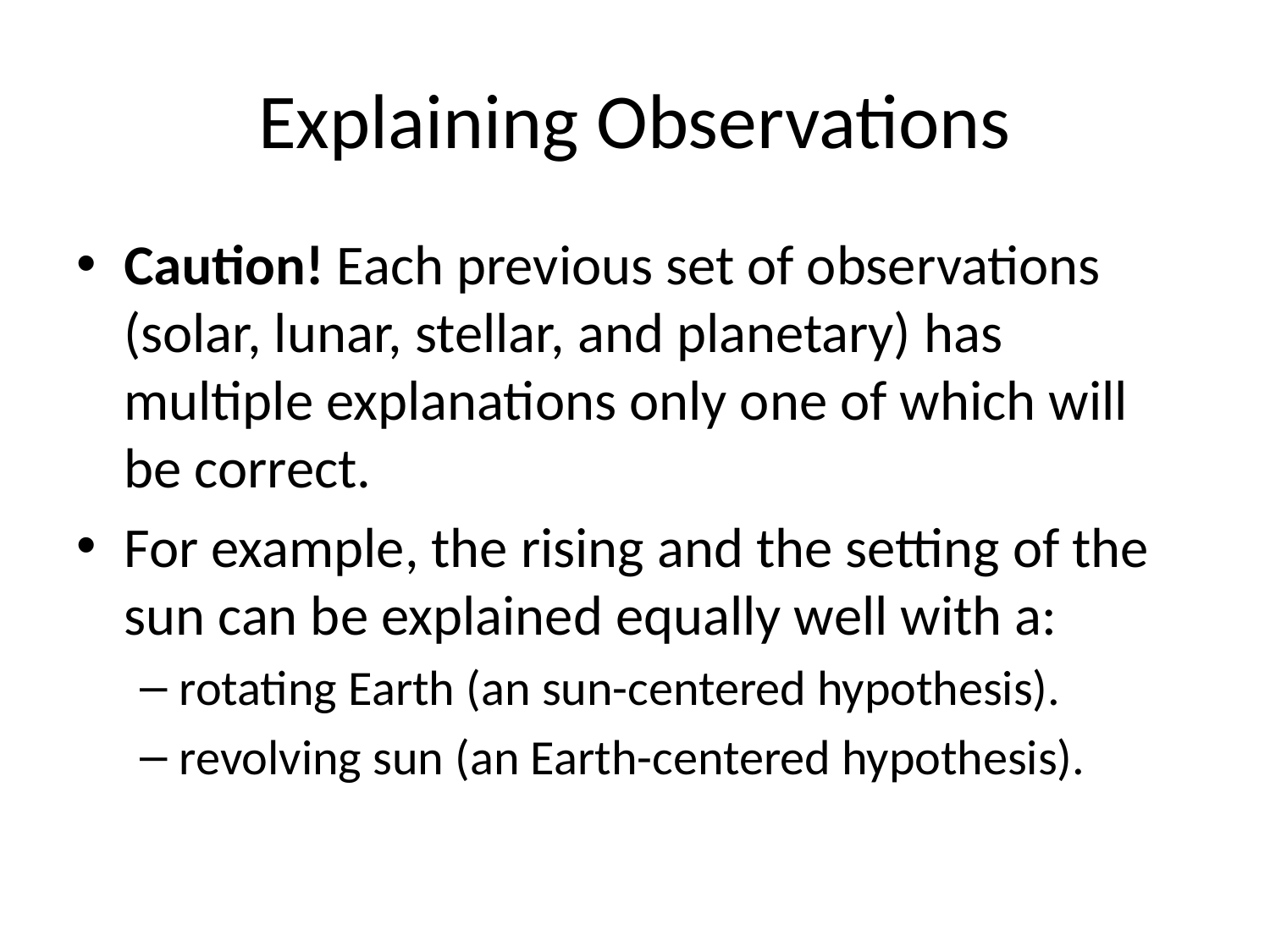

# Explaining Observations
Caution! Each previous set of observations (solar, lunar, stellar, and planetary) has multiple explanations only one of which will be correct.
For example, the rising and the setting of the sun can be explained equally well with a:
rotating Earth (an sun-centered hypothesis).
revolving sun (an Earth-centered hypothesis).